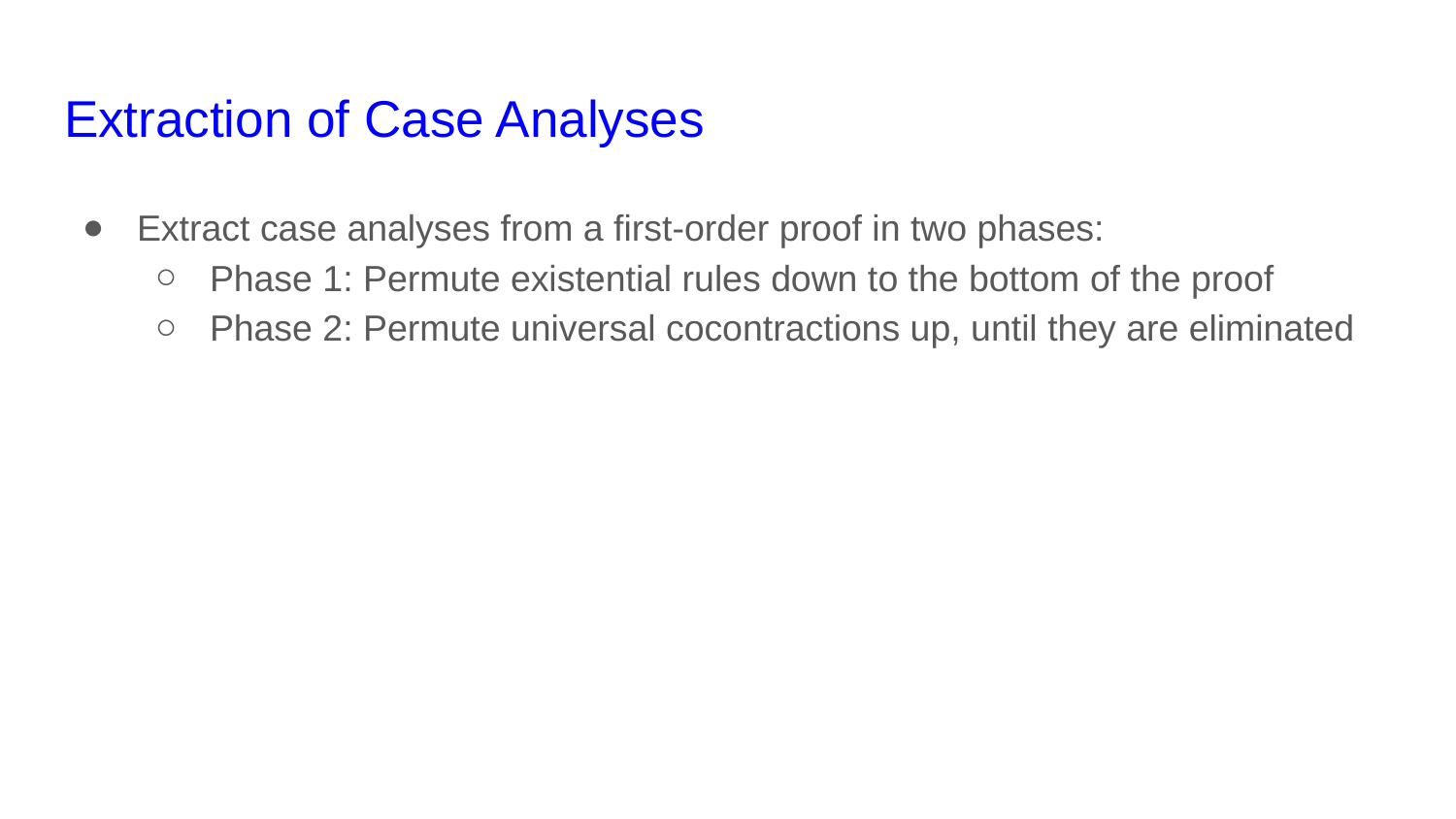

# Extraction of Case Analyses
Extract case analyses from a first-order proof in two phases:
Phase 1: Permute existential rules down to the bottom of the proof
Phase 2: Permute universal cocontractions up, until they are eliminated